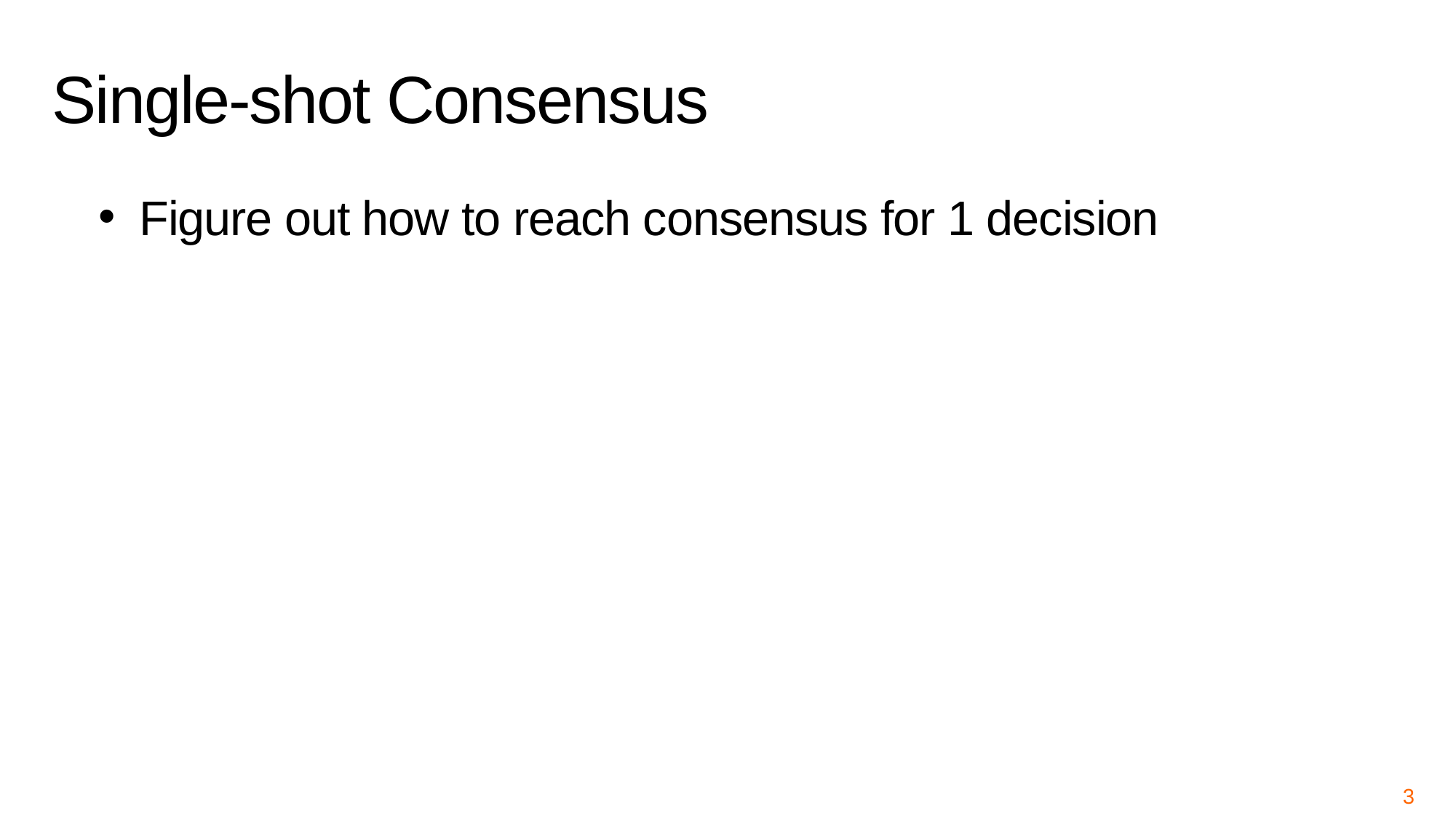

# Single-shot Consensus
Figure out how to reach consensus for 1 decision
3